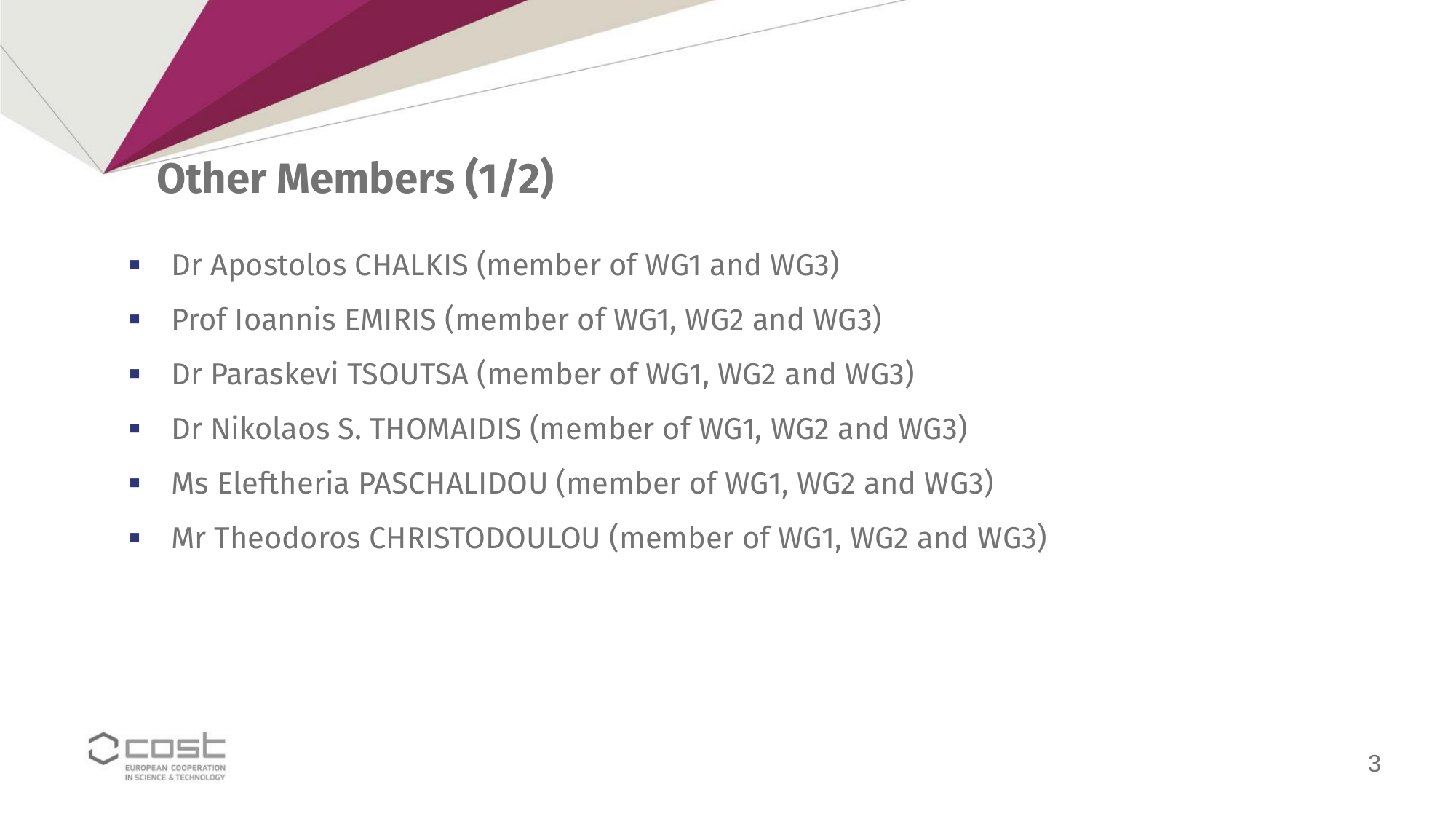

Other Members (1/2)
Dr Apostolos CHALKIS (member of WG1 and WG3)
Prof Ioannis EMIRIS (member of WG1, WG2 and WG3)
Dr Paraskevi TSOUTSA (member of WG1, WG2 and WG3)
Dr Nikolaos S. THOMAIDIS (member of WG1, WG2 and WG3)
Ms Eleftheria PASCHALIDOU (member of WG1, WG2 and WG3)
Mr Theodoros CHRISTODOULOU (member of WG1, WG2 and WG3)